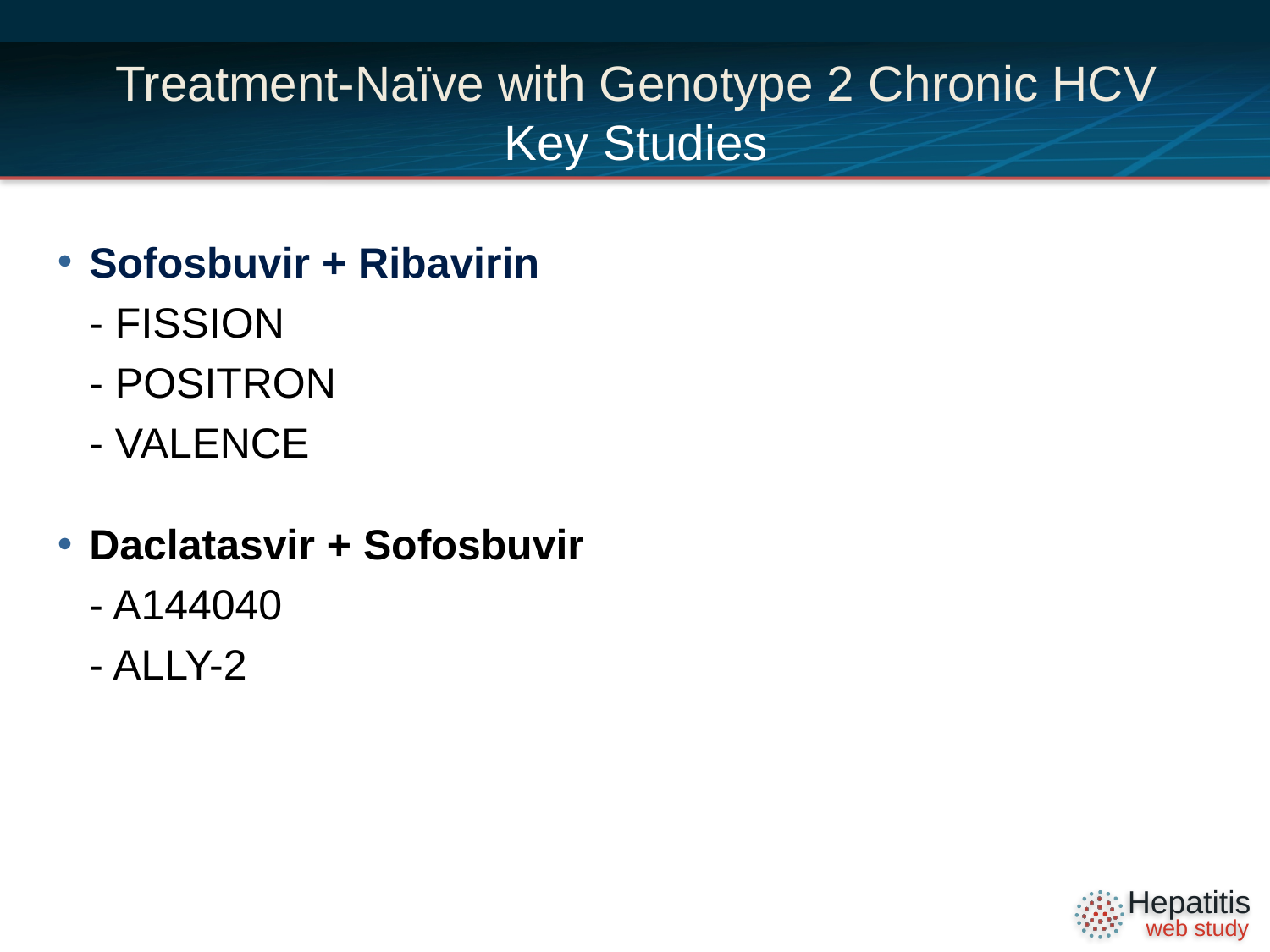

# Treatment-Naïve with Genotype 2 Chronic HCV Key Studies
Sofosbuvir + Ribavirin
- FISSION
- POSITRON
- VALENCE
Daclatasvir + Sofosbuvir
- A144040
- ALLY-2